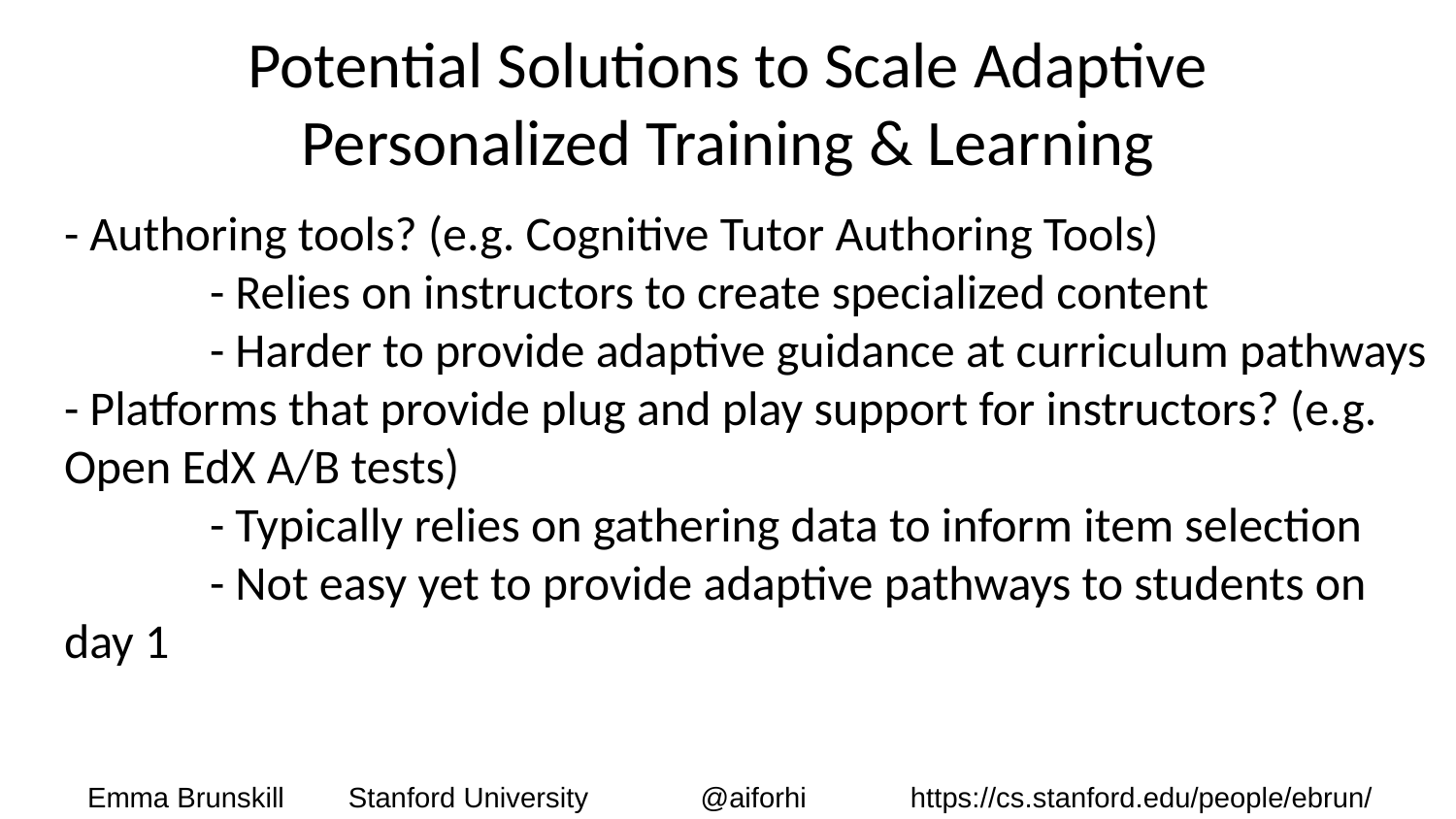

# Potential Solutions to Scale Adaptive Personalized Training & Learning
- Authoring tools? (e.g. Cognitive Tutor Authoring Tools)
	- Relies on instructors to create specialized content
	- Harder to provide adaptive guidance at curriculum pathways
- Platforms that provide plug and play support for instructors? (e.g. Open EdX A/B tests)
	- Typically relies on gathering data to inform item selection
	- Not easy yet to provide adaptive pathways to students on day 1